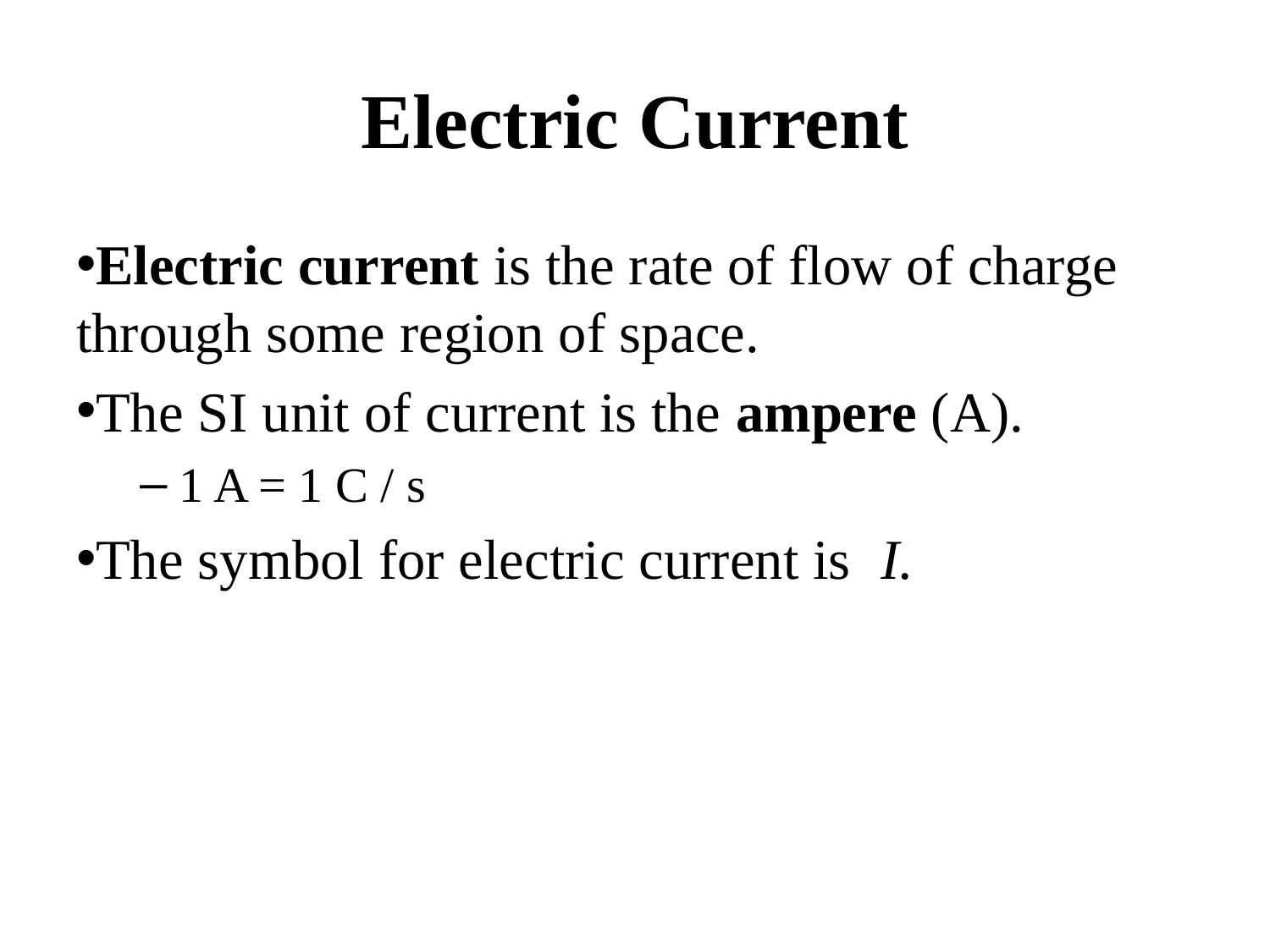

# Electric Current
Electric current is the rate of flow of charge through some region of space.
The SI unit of current is the ampere (A).
1 A = 1 C / s
The symbol for electric current is  I.